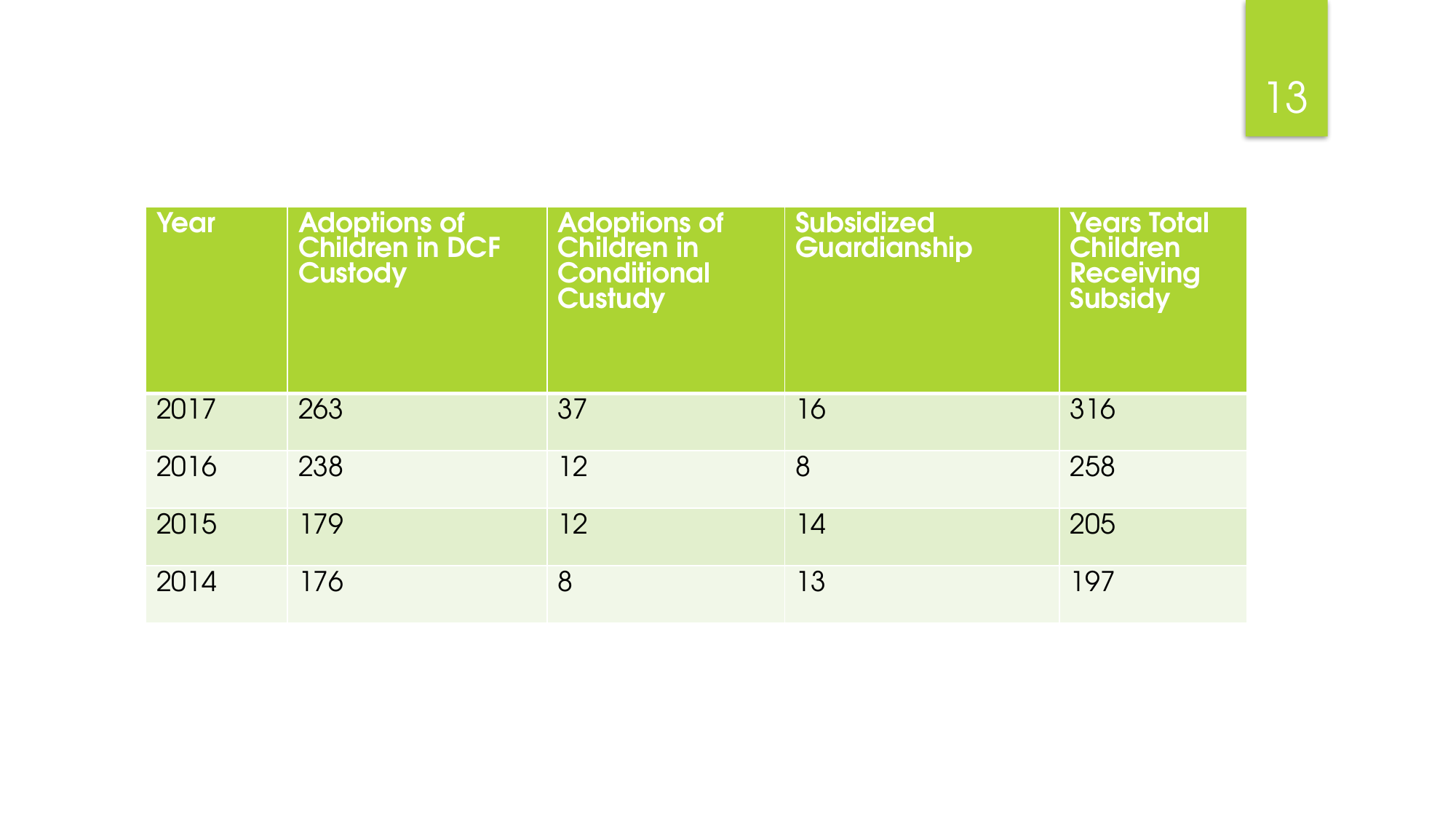

13
| Year | Adoptions of Children in DCF Custody | Adoptions of Children in Conditional Custudy | Subsidized Guardianship | Years Total Children Receiving Subsidy |
| --- | --- | --- | --- | --- |
| 2017 | 263 | 37 | 16 | 316 |
| 2016 | 238 | 12 | 8 | 258 |
| 2015 | 179 | 12 | 14 | 205 |
| 2014 | 176 | 8 | 13 | 197 |